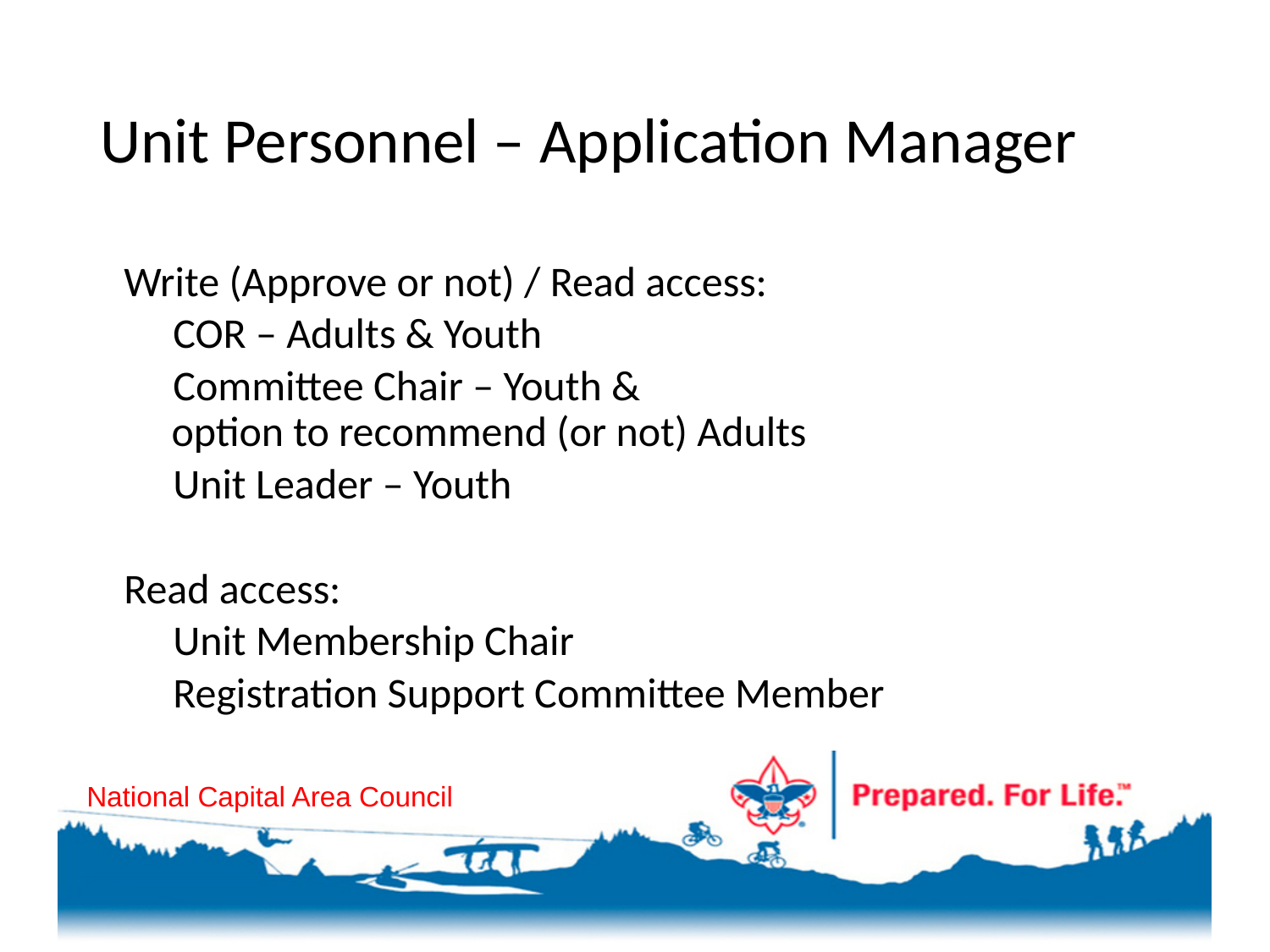

# Unit Personnel – Application Manager
Write (Approve or not) / Read access:
COR – Adults & Youth
Committee Chair – Youth &
option to recommend (or not) Adults
Unit Leader – Youth
Read access:
Unit Membership Chair
Registration Support Committee Member